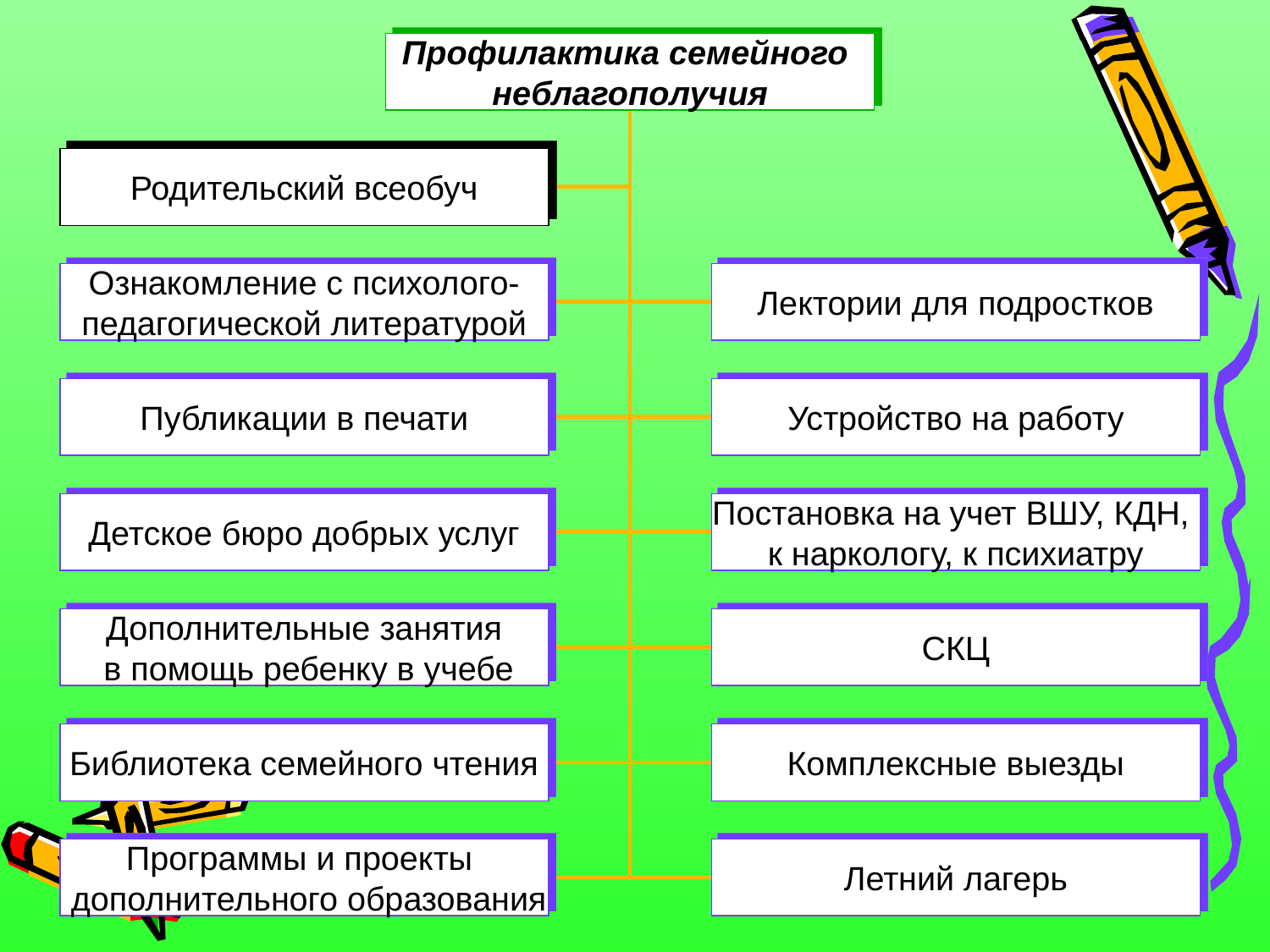

Профилактика семейного
неблагополучия
Родительский всеобуч
Ознакомление с психолого-
педагогической литературой
Лектории для подростков
Публикации в печати
Устройство на работу
Детское бюро добрых услуг
Постановка на учет ВШУ, КДН,
к наркологу, к психиатру
Дополнительные занятия
 в помощь ребенку в учебе
СКЦ
Библиотека семейного чтения
Комплексные выезды
Программы и проекты
 дополнительного образования
Летний лагерь